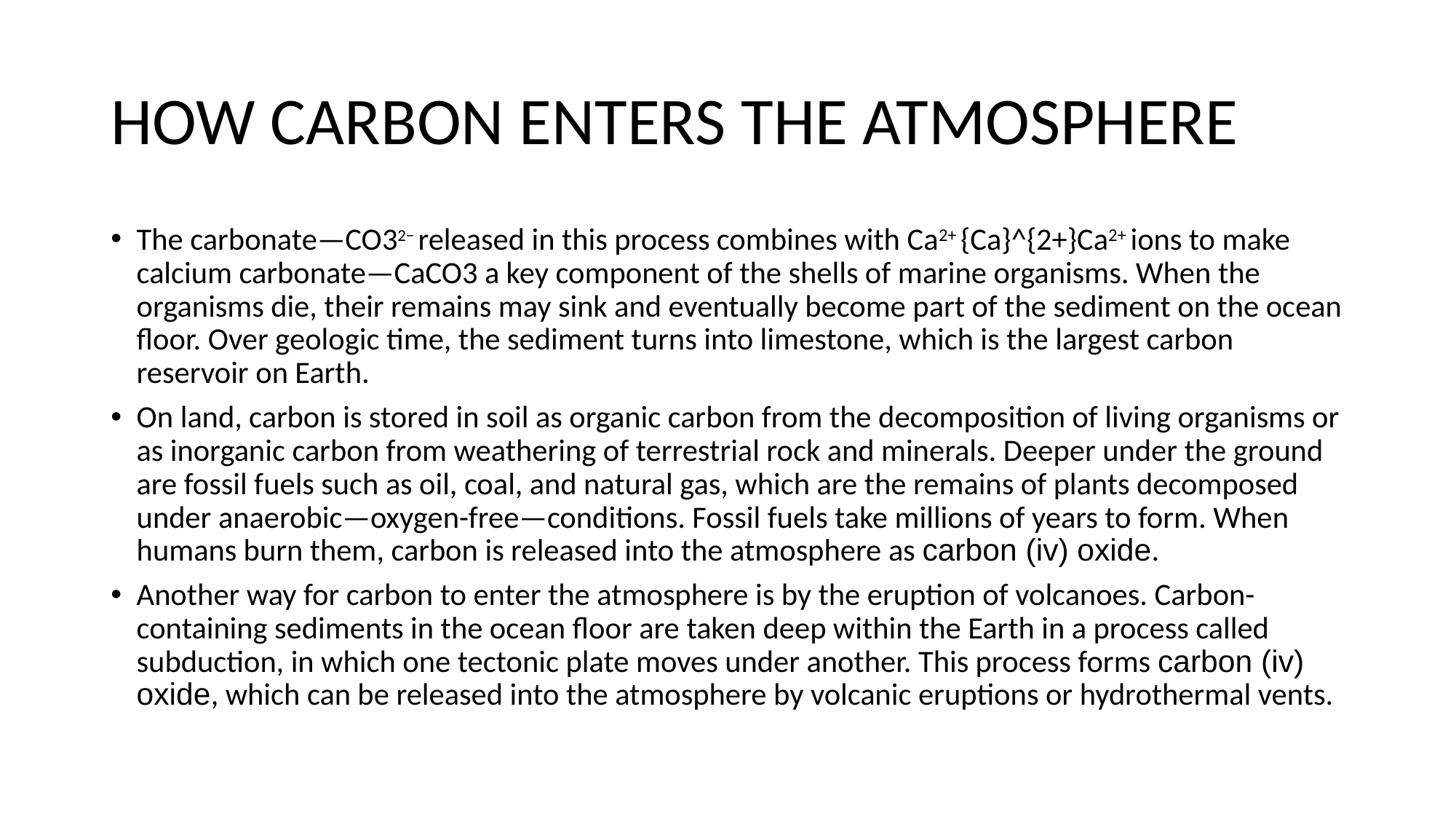

# HOW CARBON ENTERS THE ATMOSPHERE
The carbonate—CO32− released in this process combines with Ca2+ {Ca}^{2+}Ca2+ ions to make calcium carbonate—CaCO3 a key component of the shells of marine organisms. When the organisms die, their remains may sink and eventually become part of the sediment on the ocean floor. Over geologic time, the sediment turns into limestone, which is the largest carbon reservoir on Earth.
On land, carbon is stored in soil as organic carbon from the decomposition of living organisms or as inorganic carbon from weathering of terrestrial rock and minerals. Deeper under the ground are fossil fuels such as oil, coal, and natural gas, which are the remains of plants decomposed under anaerobic—oxygen-free—conditions. Fossil fuels take millions of years to form. When humans burn them, carbon is released into the atmosphere as carbon (iv) oxide.
Another way for carbon to enter the atmosphere is by the eruption of volcanoes. Carbon-containing sediments in the ocean floor are taken deep within the Earth in a process called subduction, in which one tectonic plate moves under another. This process forms carbon (iv) oxide, which can be released into the atmosphere by volcanic eruptions or hydrothermal vents.